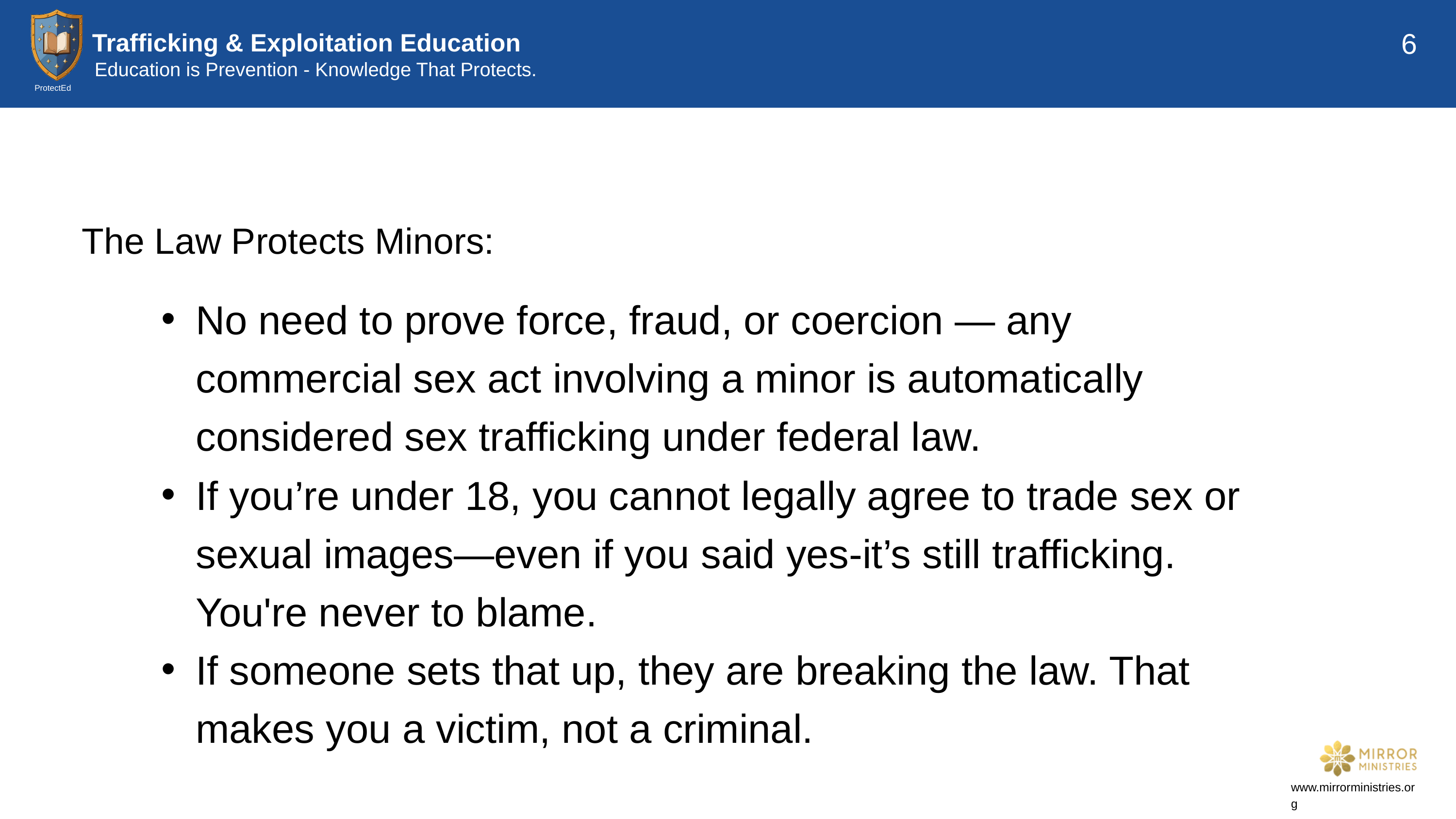

6
Trafficking & Exploitation Education
Education is Prevention - Knowledge That Protects.
ProtectEd
The Law Protects Minors:
No need to prove force, fraud, or coercion — any commercial sex act involving a minor is automatically considered sex trafficking under federal law.
If you’re under 18, you cannot legally agree to trade sex or sexual images—even if you said yes-it’s still trafficking. You're never to blame.
If someone sets that up, they are breaking the law. That makes you a victim, not a criminal.

www.mirrorministries.org